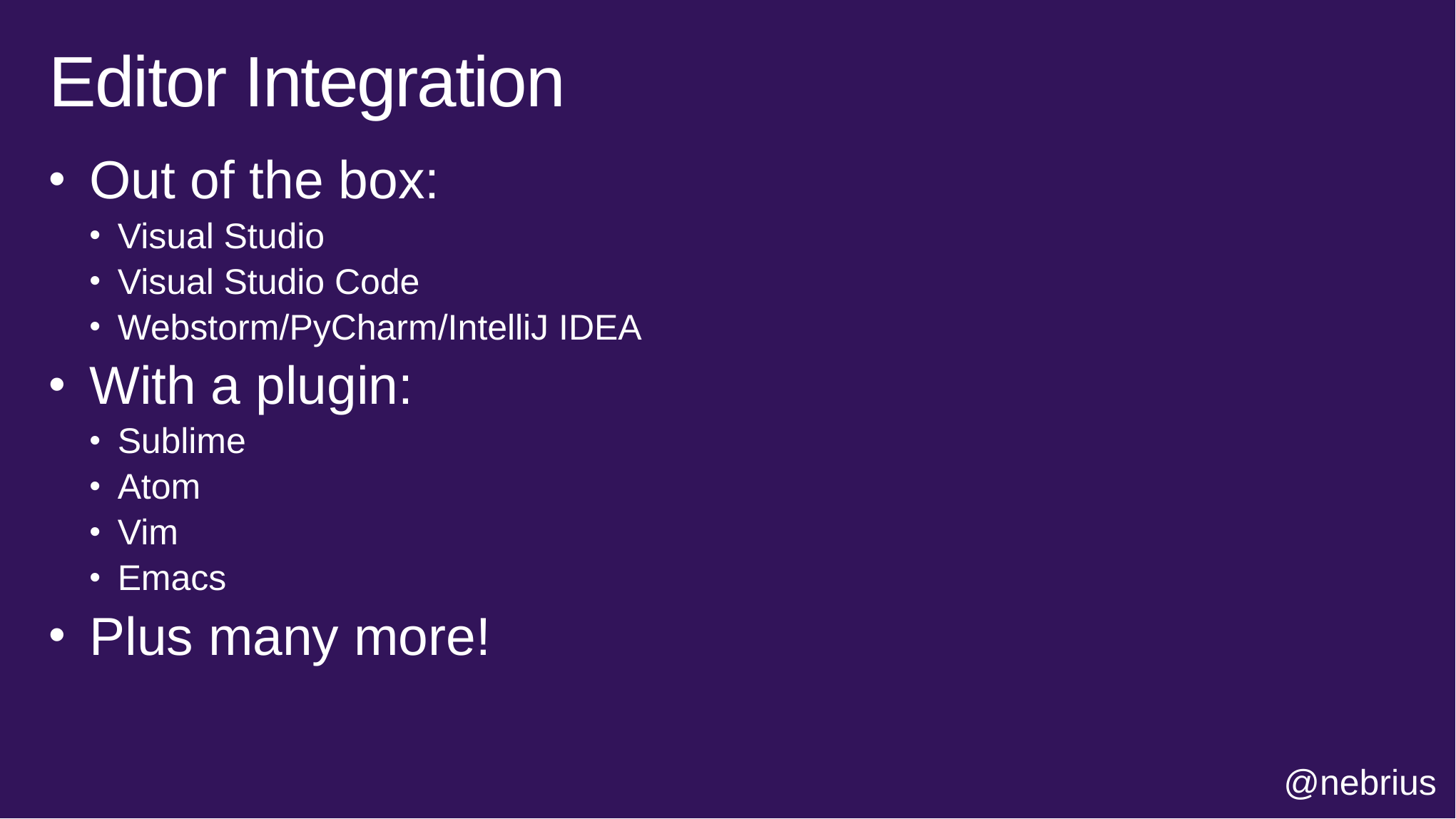

# Editor Integration
Out of the box:
Visual Studio
Visual Studio Code
Webstorm/PyCharm/IntelliJ IDEA
With a plugin:
Sublime
Atom
Vim
Emacs
Plus many more!

@nebrius